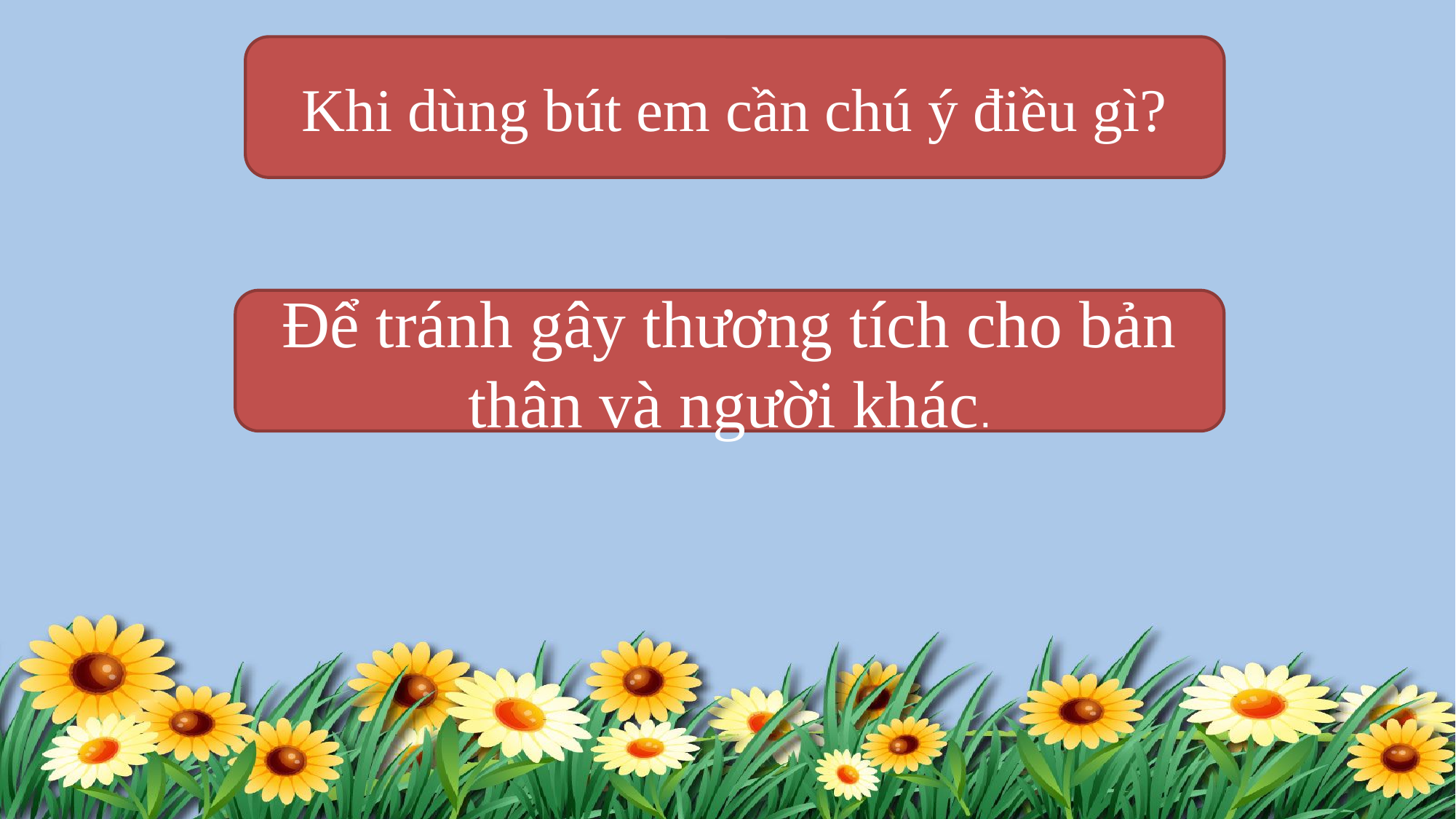

Khi dùng bút em cần chú ý điều gì?
Để tránh gây thương tích cho bản thân và người khác.